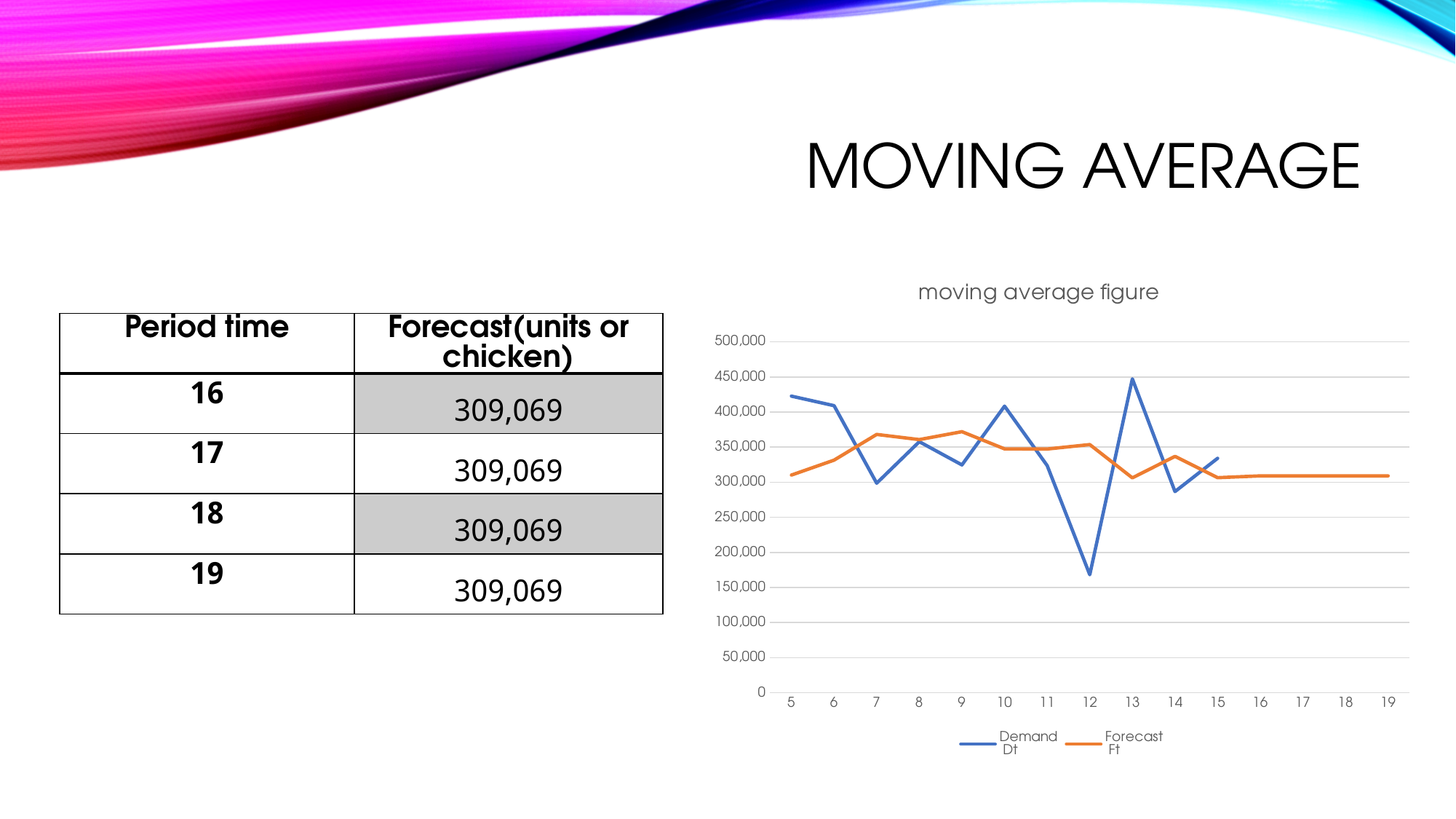

# Moving average

[unsupported chart]

| Period time | Forecast(units or chicken) |
| --- | --- |
| 16 | 309,069 |
| 17 | 309,069 |
| 18 | 309,069 |
| 19 | 309,069 |